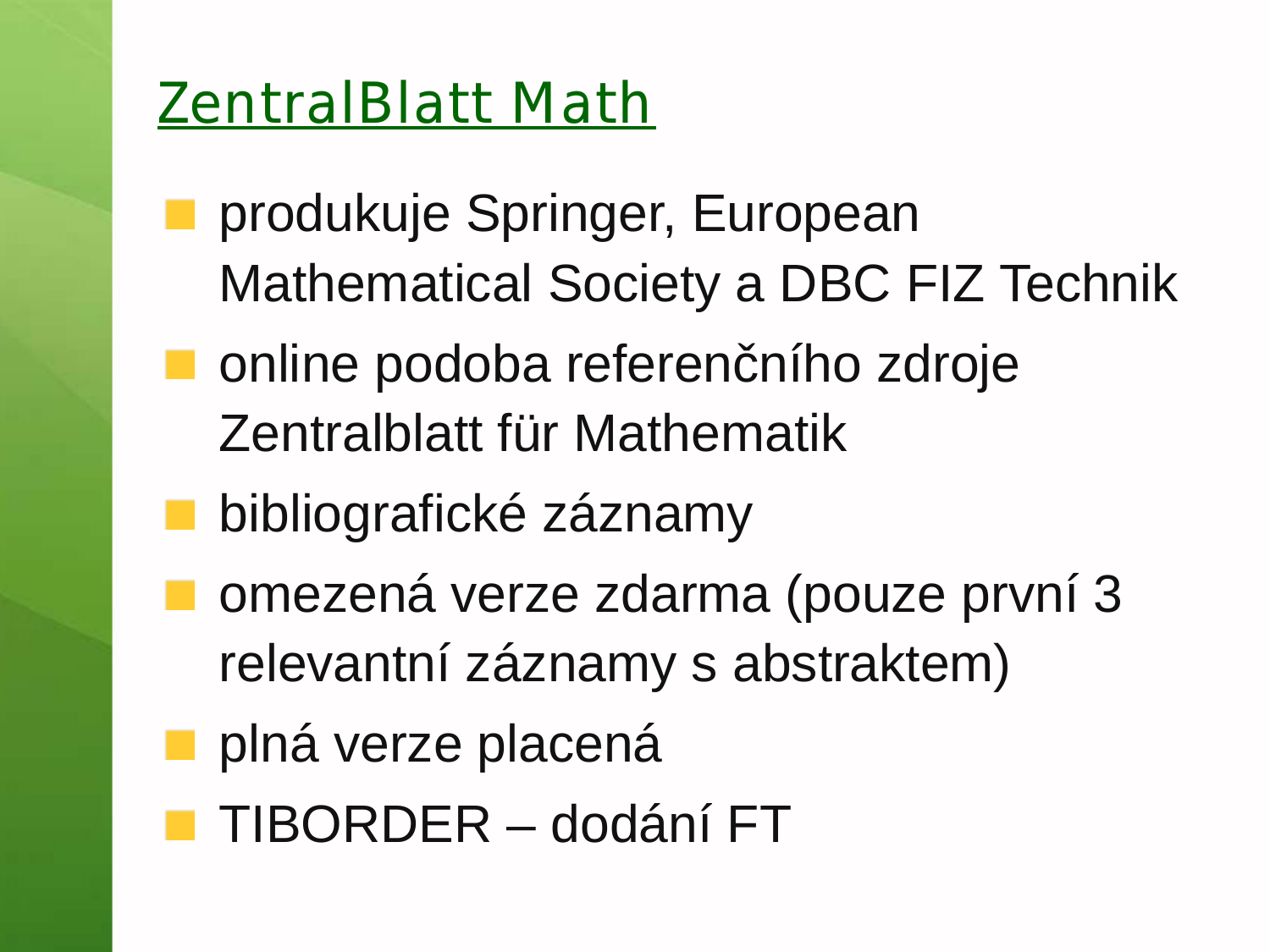

# ZentralBlatt Math
produkuje Springer, European Mathematical Society a DBC FIZ Technik
online podoba referenčního zdroje Zentralblatt für Mathematik
bibliografické záznamy
omezená verze zdarma (pouze první 3 relevantní záznamy s abstraktem)
plná verze placená
TIBORDER – dodání FT